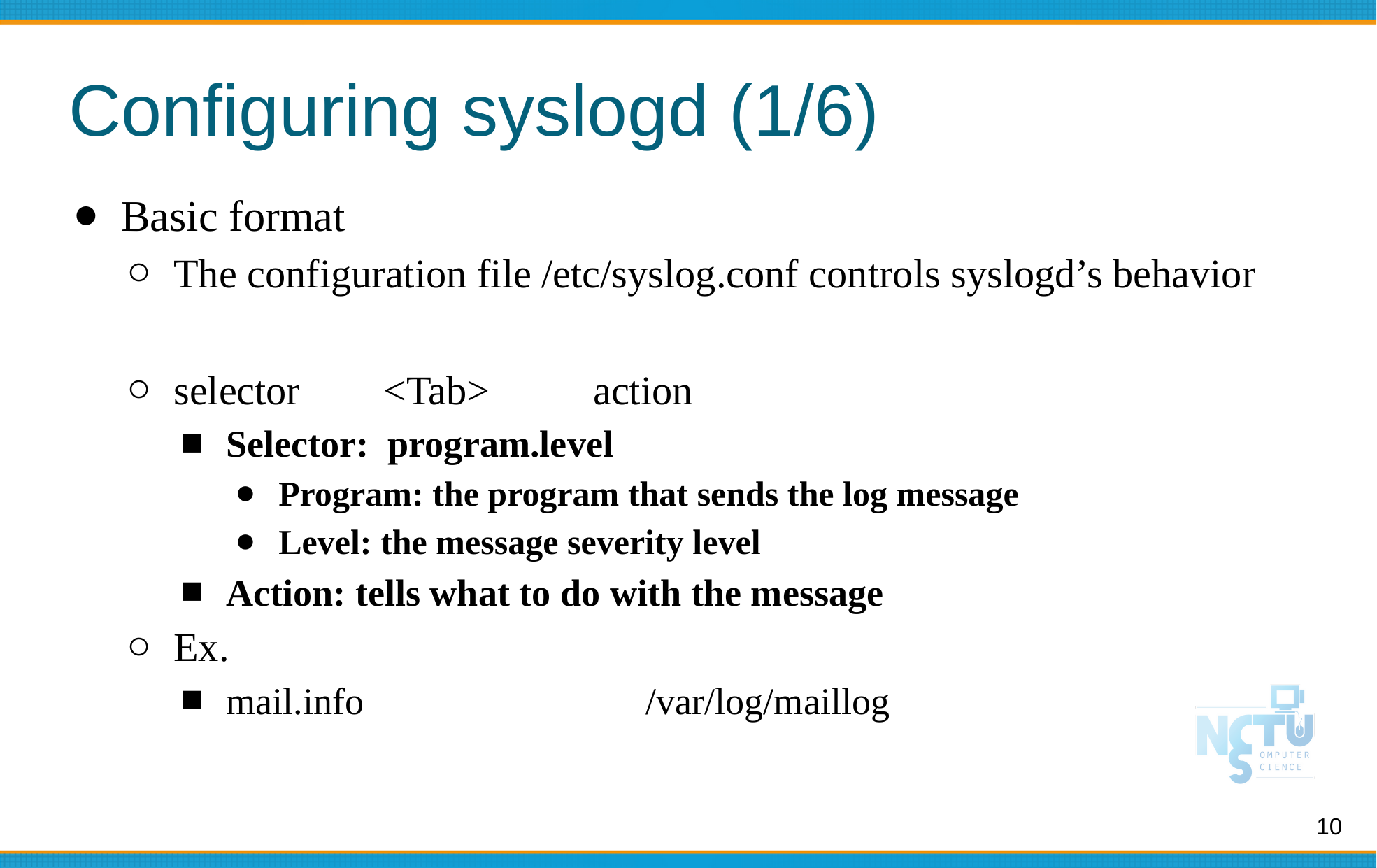

# Configuring syslogd (1/6)
Basic format
The configuration file /etc/syslog.conf controls syslogd’s behavior

selector	<Tab>	action
Selector:  program.level
Program: the program that sends the log message
Level: the message severity level
Action: tells what to do with the message
Ex.
mail.info			/var/log/maillog

10